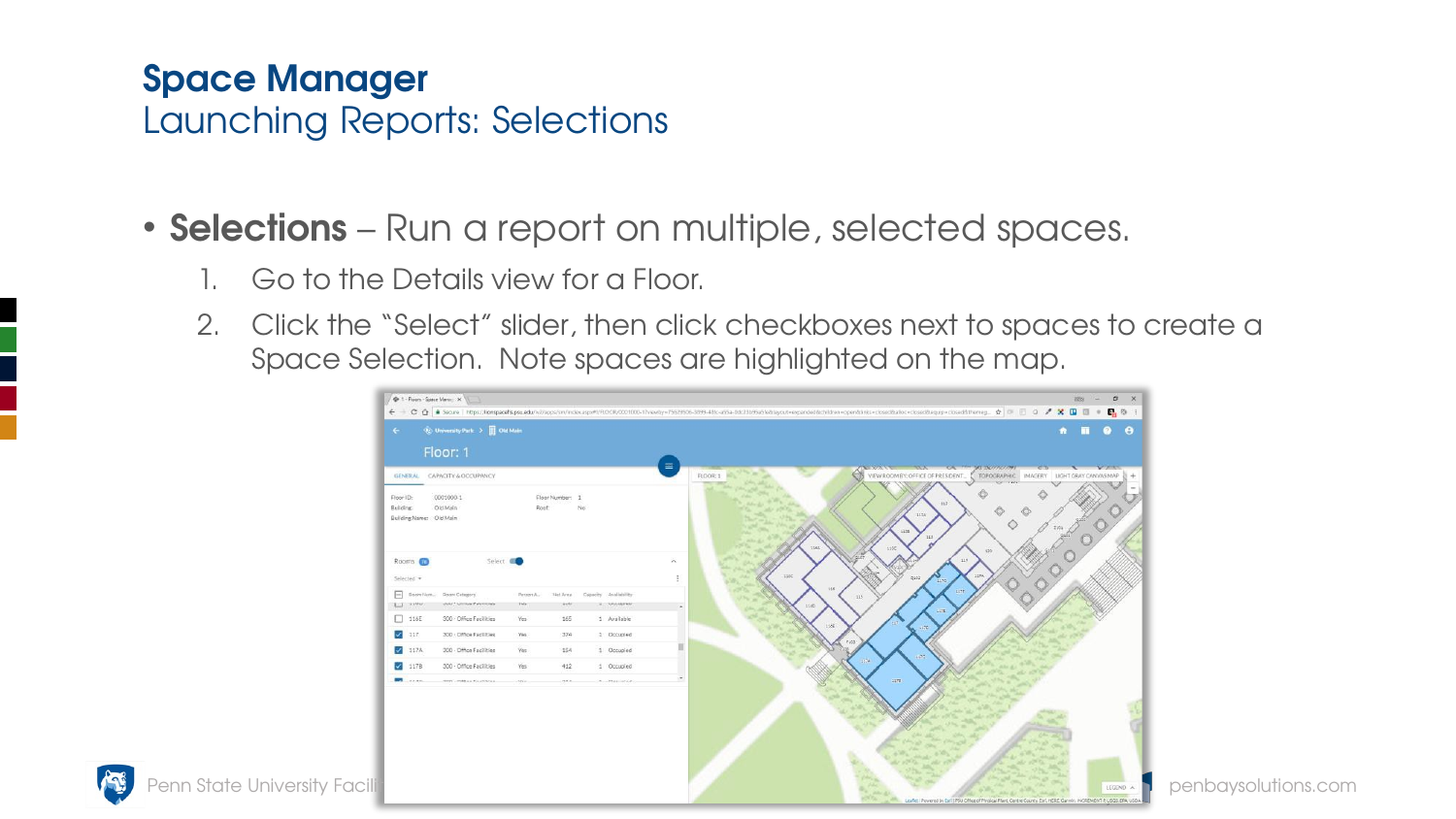

# Space Manager
Launching Reports: Selections
Selections – Run a report on multiple, selected spaces.
Go to the Details view for a Floor.
Click the “Select” slider, then click checkboxes next to spaces to create a
Space Selection.  Note spaces are highlighted on the map.

ies Resources & Planning

Penn State University Facilit
penbaysolutions.com